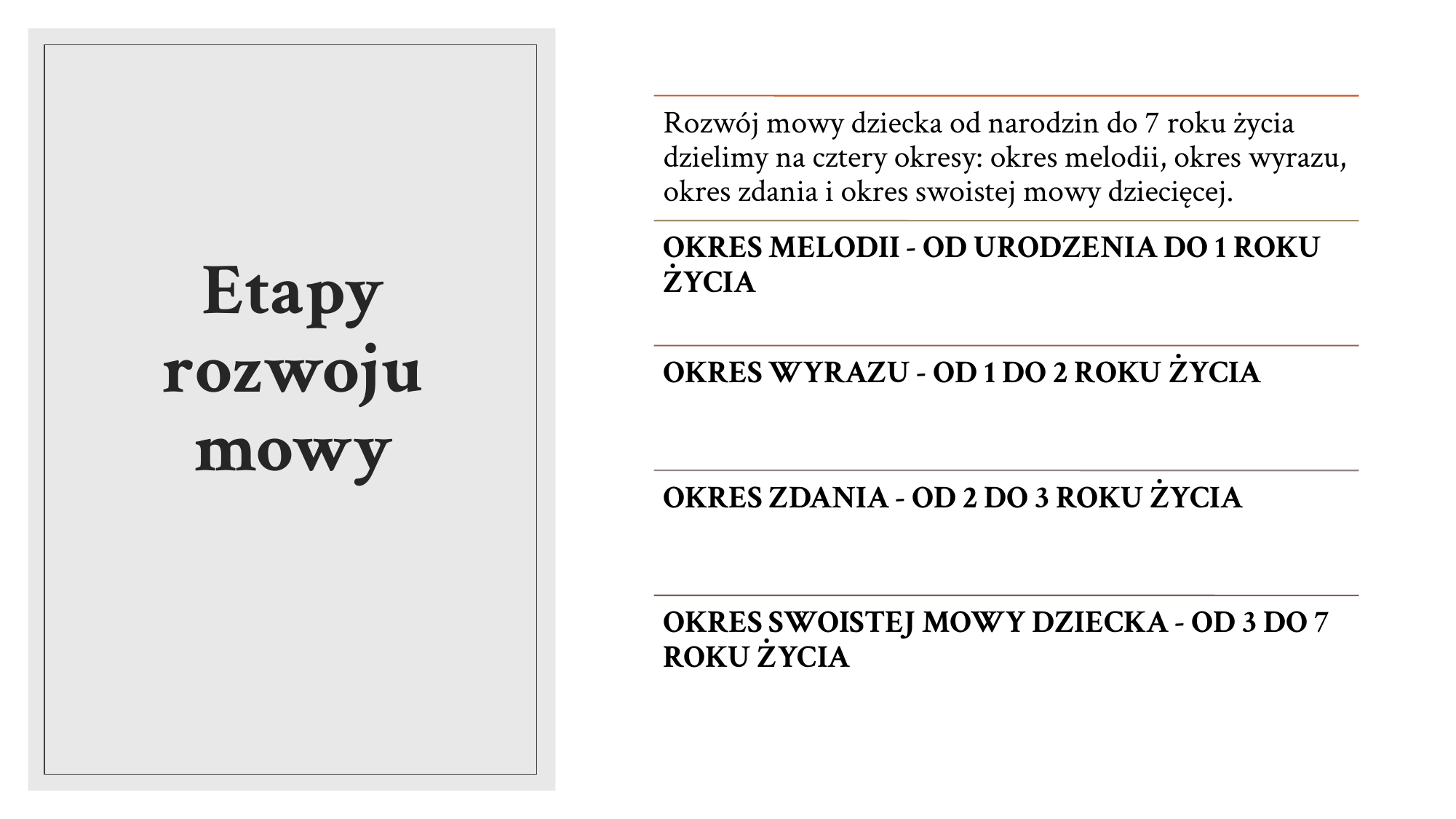

# Etapy rozwoju mowy

Rozwój mowy dziecka od narodzin do 7 roku życia dzielimy na cztery okresy: okres melodii, okres wyrazu, okres zdania i okres swoistej mowy dziecięcej.
OKRES MELODII - OD URODZENIA DO 1 ROKU ŻYCIA
OKRES WYRAZU - OD 1 DO 2 ROKU ŻYCIA
OKRES ZDANIA - OD 2 DO 3 ROKU ŻYCIA
OKRES SWOISTEJ MOWY DZIECKA - OD 3 DO 7 ROKU ŻYCIA